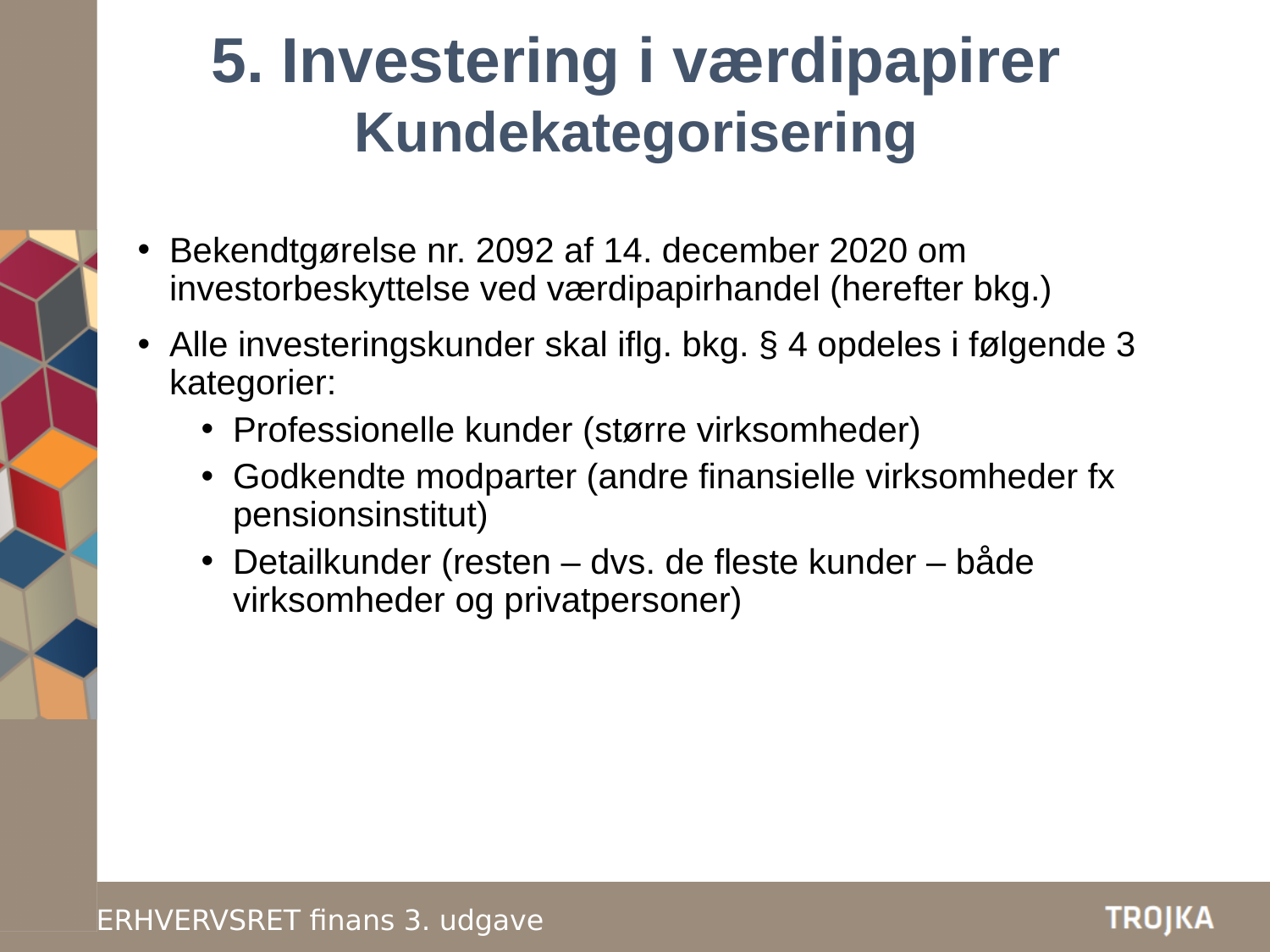

5. Investering i værdipapirer
Kundekategorisering
Bekendtgørelse nr. 2092 af 14. december 2020 om investorbeskyttelse ved værdipapirhandel (herefter bkg.)
Alle investeringskunder skal iflg. bkg. § 4 opdeles i følgende 3 kategorier:
Professionelle kunder (større virksomheder)
Godkendte modparter (andre finansielle virksomheder fx pensionsinstitut)
Detailkunder (resten – dvs. de fleste kunder – både virksomheder og privatpersoner)